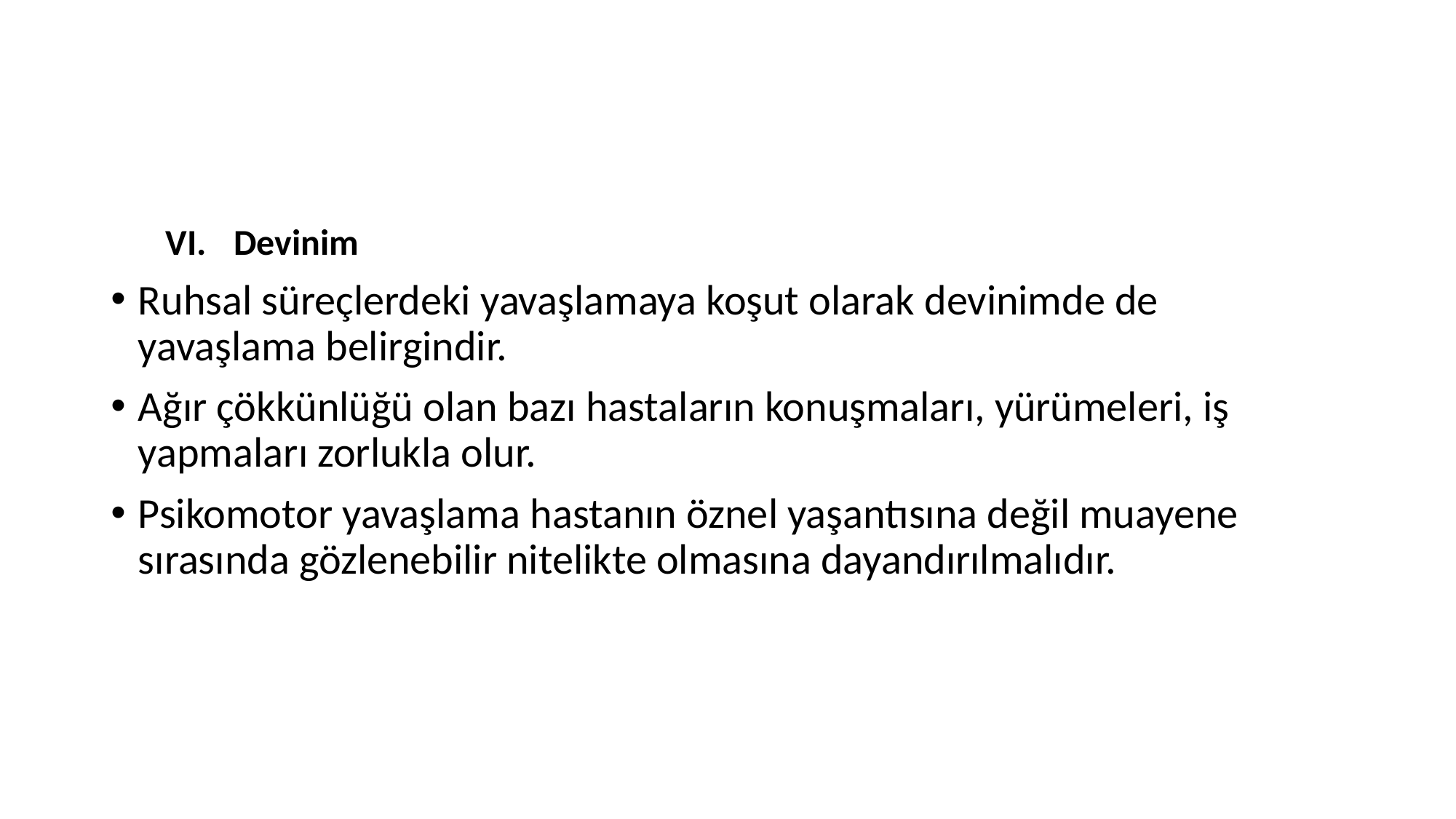

#
Devinim
Ruhsal süreçlerdeki yavaşlamaya koşut olarak devinimde de yavaşlama belirgindir.
Ağır çökkünlüğü olan bazı hastaların konuşmaları, yürümeleri, iş yapmaları zorlukla olur.
Psikomotor yavaşlama hastanın öznel yaşantısına değil muayene sırasında gözlenebilir nitelikte olmasına dayandırılmalıdır.